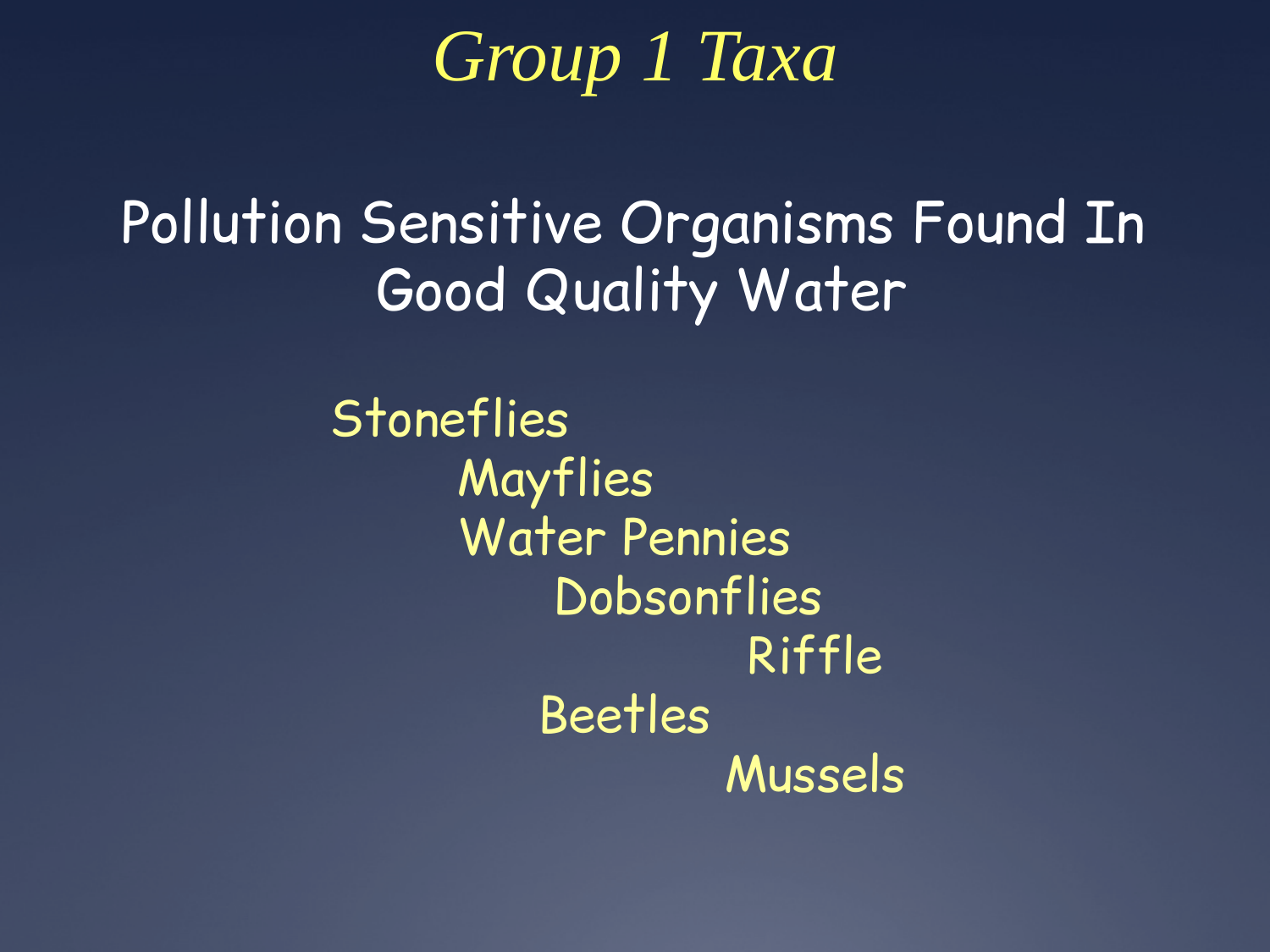

# Group 1 Taxa
Pollution Sensitive Organisms Found In
Good Quality Water

Stoneflies
	Mayflies
Water Pennies
	Dobsonflies
			Riffle Beetles
			Mussels